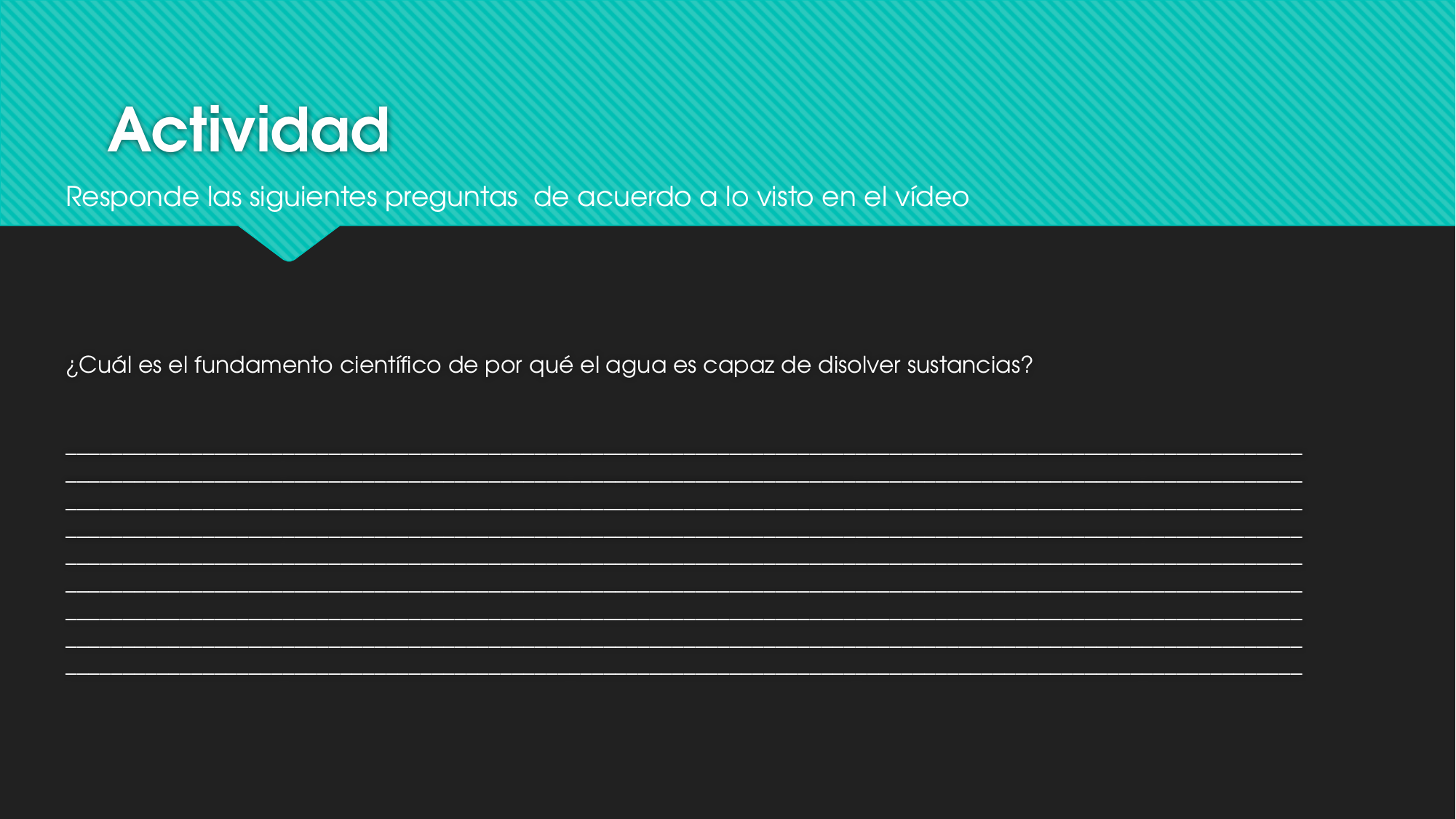

# Actividad
Responde las siguientes preguntas  de acuerdo a lo visto en el vídeo

¿Cuál es el fundamento científico de por qué el agua es capaz de disolver sustancias?

____________________________________________________________________________________________________________________________________________________________________________________________________________________________________________________________________________________________________________________________________________________________________________________________________________________________________________________________________________________________________________________________________________________________________________________________________________________________________________________________________________________________________________________________________________________________________________________________________________________________________________________________________________________________________________________________________________________________________________________________________________